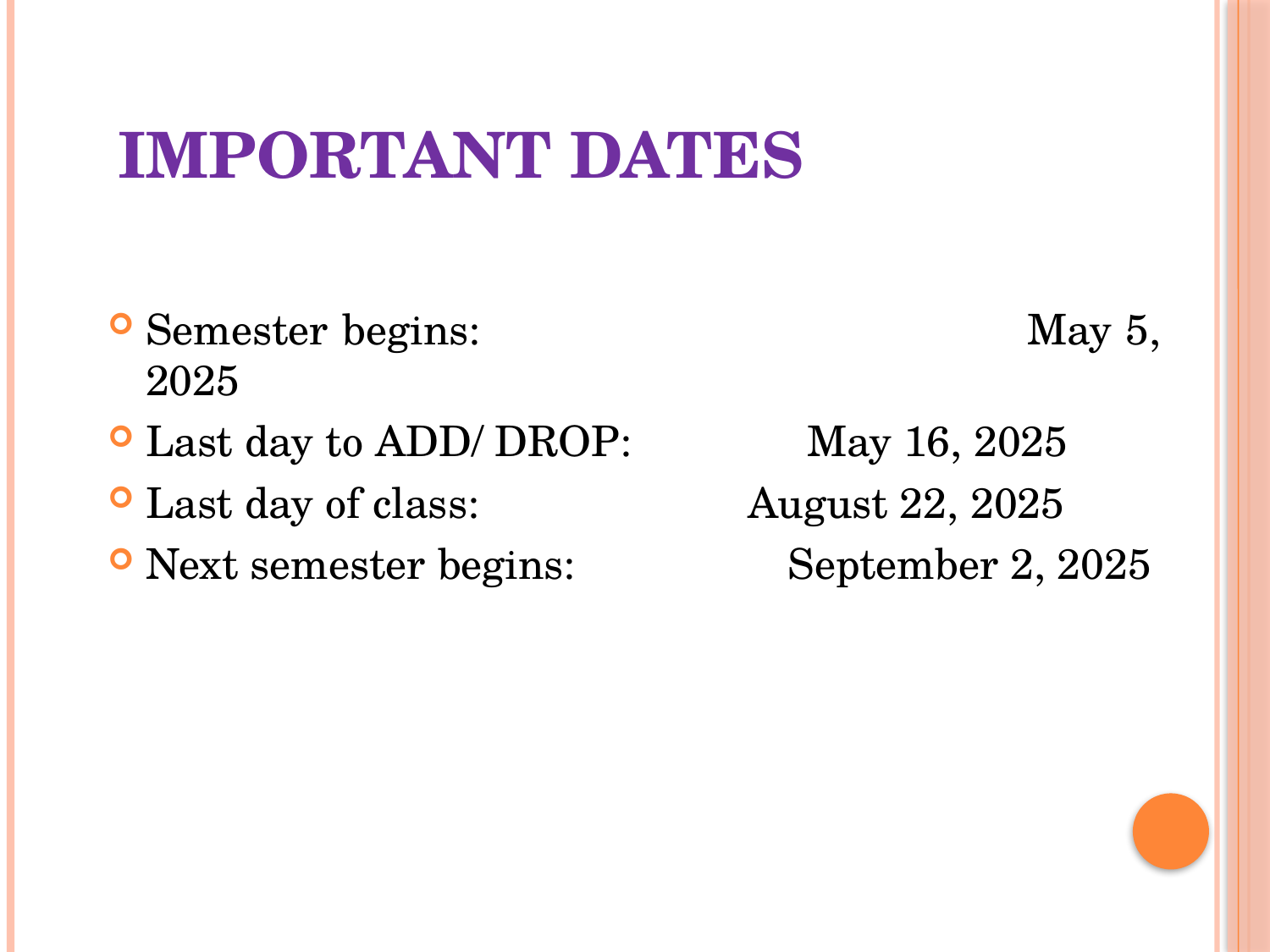

# Important dates
Semester begins:                                      May 5, 2025
Last day to ADD/ DROP:	             May 16, 2025
Last day of class: 		        August 22, 2025
Next semester begins:                  September 2, 2025